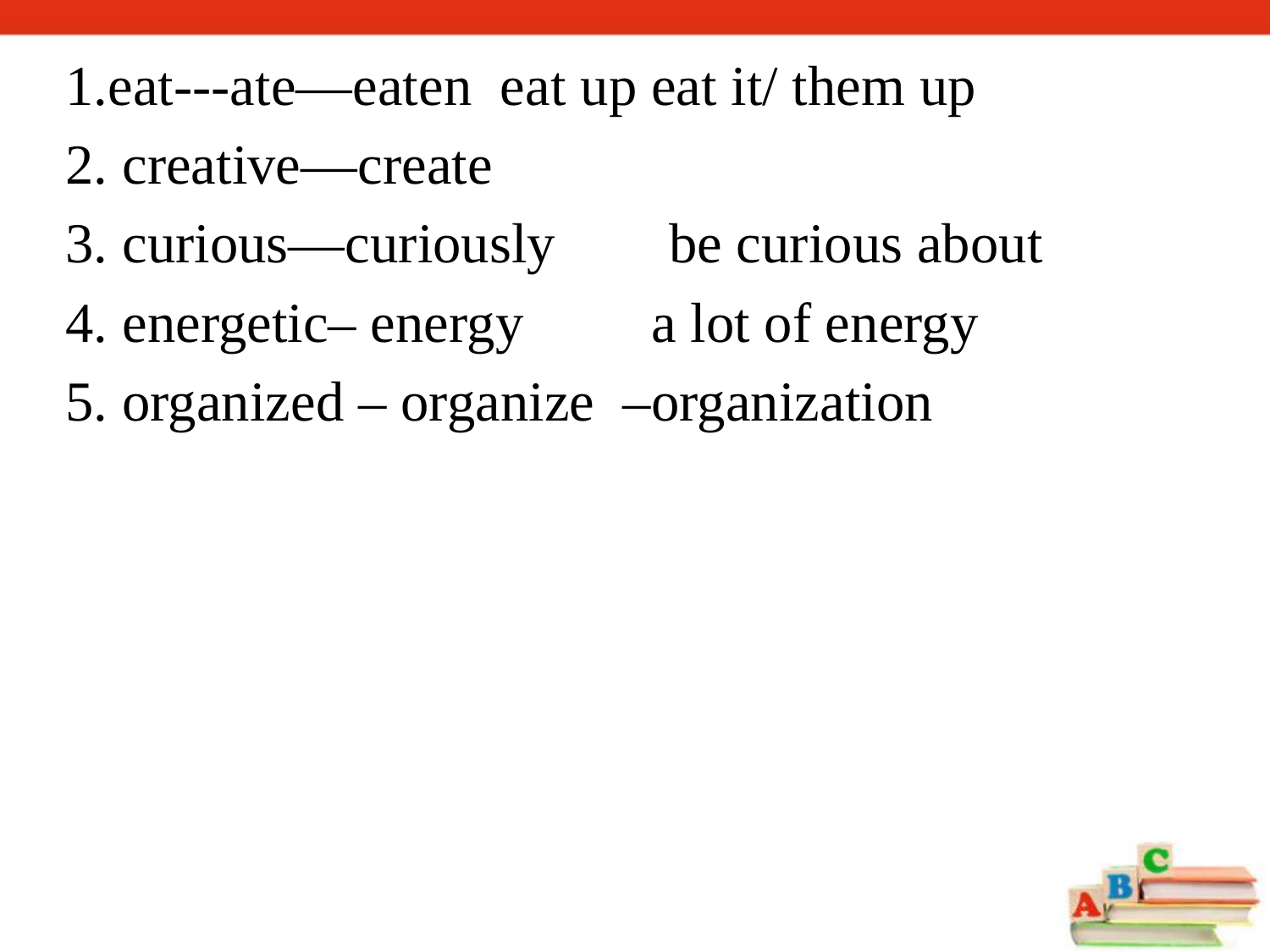

1.eat---ate—eaten  eat up eat it/ them up
2. creative—create
3. curious—curiously        be curious about
4. energetic– energy         a lot of energy
5. organized – organize  –organization